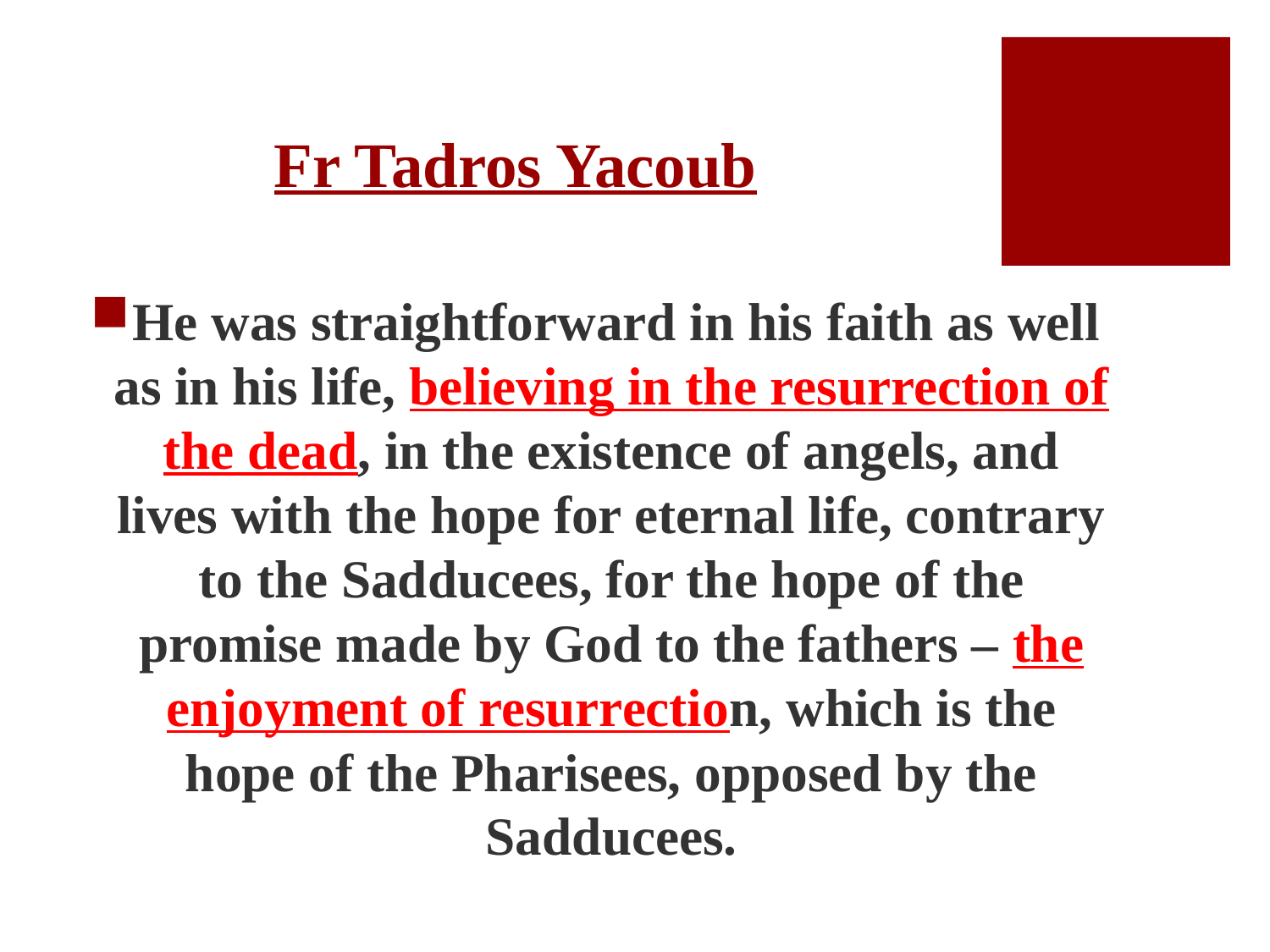

# Fr Tadros Yacoub
He was straightforward in his faith as well as in his life, believing in the resurrection of the dead, in the existence of angels, and lives with the hope for eternal life, contrary to the Sadducees, for the hope of the promise made by God to the fathers – the enjoyment of resurrection, which is the hope of the Pharisees, opposed by the Sadducees.